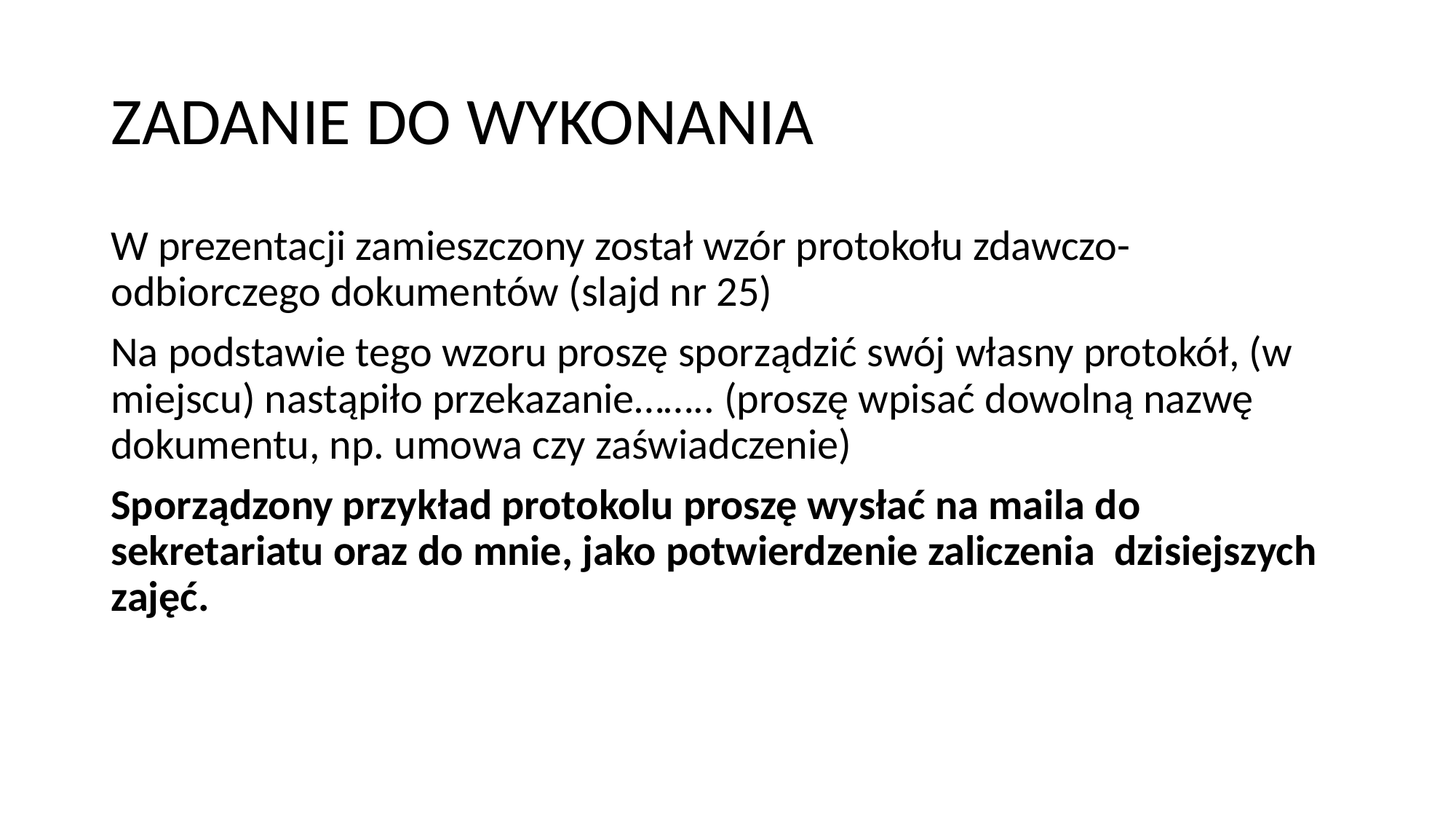

# ZADANIE DO WYKONANIA
W prezentacji zamieszczony został wzór protokołu zdawczo- odbiorczego dokumentów (slajd nr 25)
Na podstawie tego wzoru proszę sporządzić swój własny protokół, (w miejscu) nastąpiło przekazanie…….. (proszę wpisać dowolną nazwę dokumentu, np. umowa czy zaświadczenie)
Sporządzony przykład protokolu proszę wysłać na maila do sekretariatu oraz do mnie, jako potwierdzenie zaliczenia  dzisiejszych zajęć.